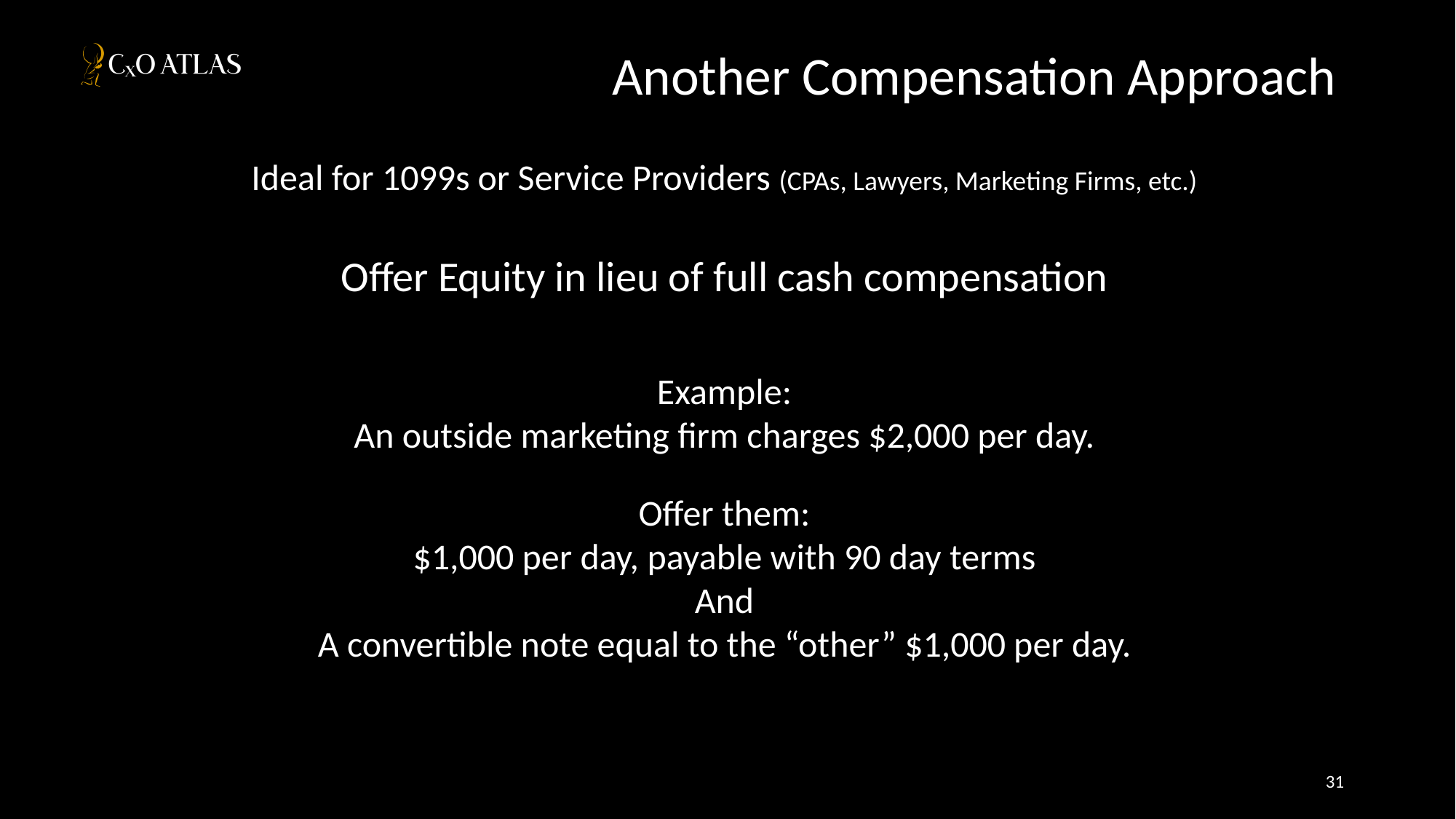

# Another Compensation Approach
Ideal for 1099s or Service Providers (CPAs, Lawyers, Marketing Firms, etc.)
Offer Equity in lieu of full cash compensation
Example:
An outside marketing firm charges $2,000 per day.
Offer them:
$1,000 per day, payable with 90 day terms
And
A convertible note equal to the “other” $1,000 per day.
31